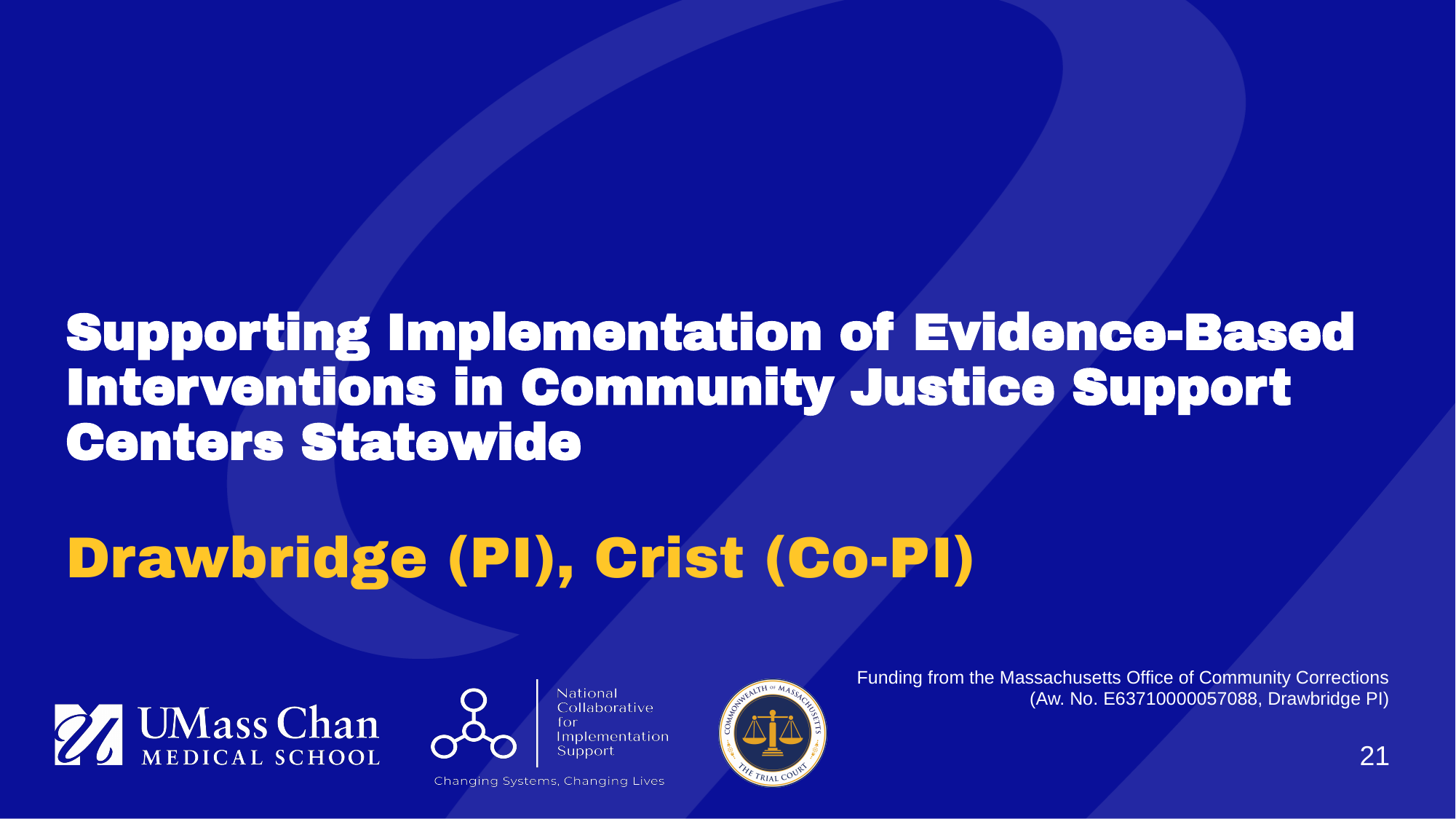

# Supporting Implementation of Evidence-Based Interventions in Community Justice Support Centers Statewide
Drawbridge (PI), Crist (Co-PI)
Funding from the Massachusetts Office of Community Corrections (Aw. No. E63710000057088, Drawbridge PI)